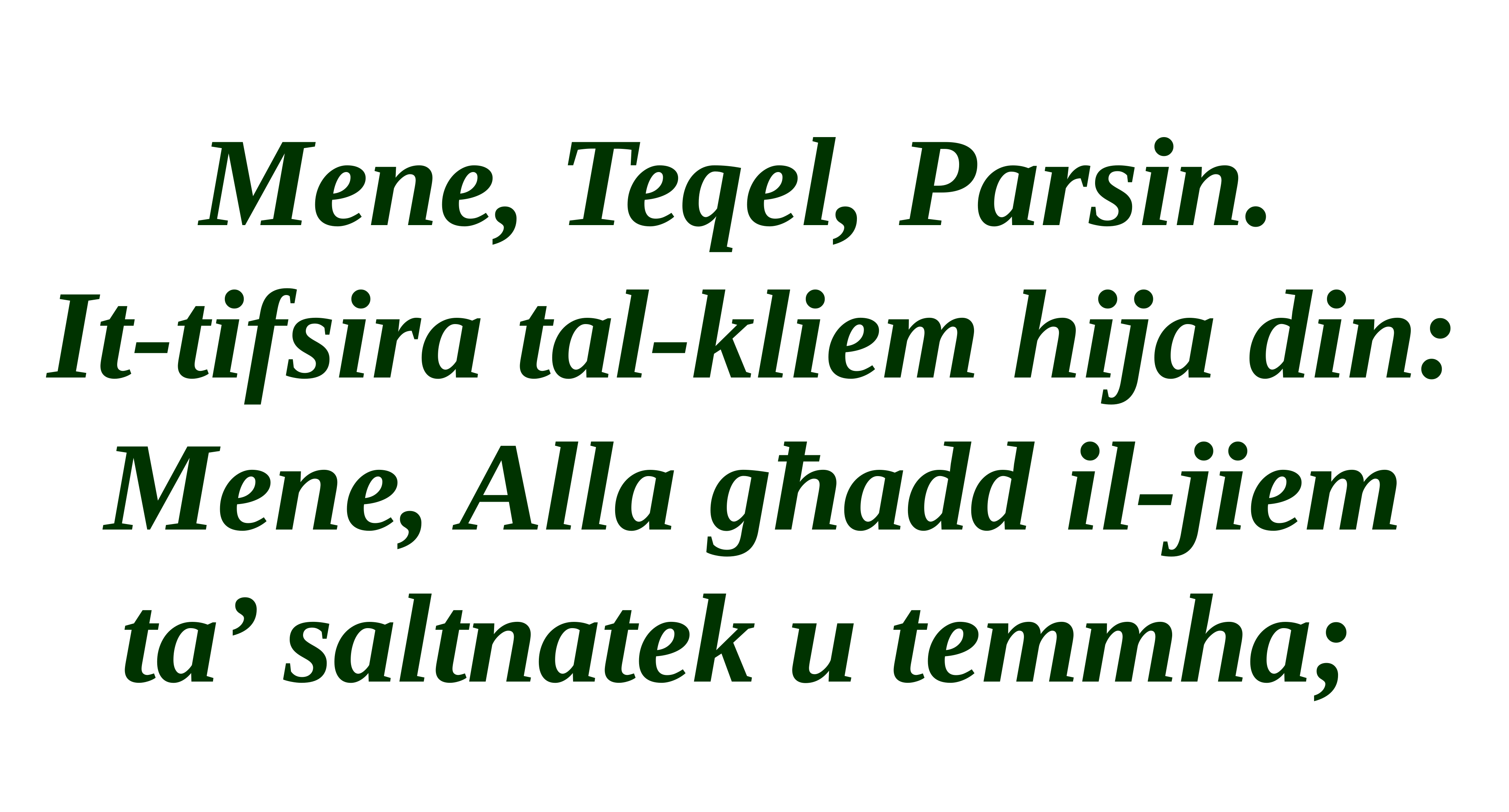

Mene, Teqel, Parsin.
It-tifsira tal-kliem hija din: Mene, Alla għadd il-jiem ta’ saltnatek u temmha;